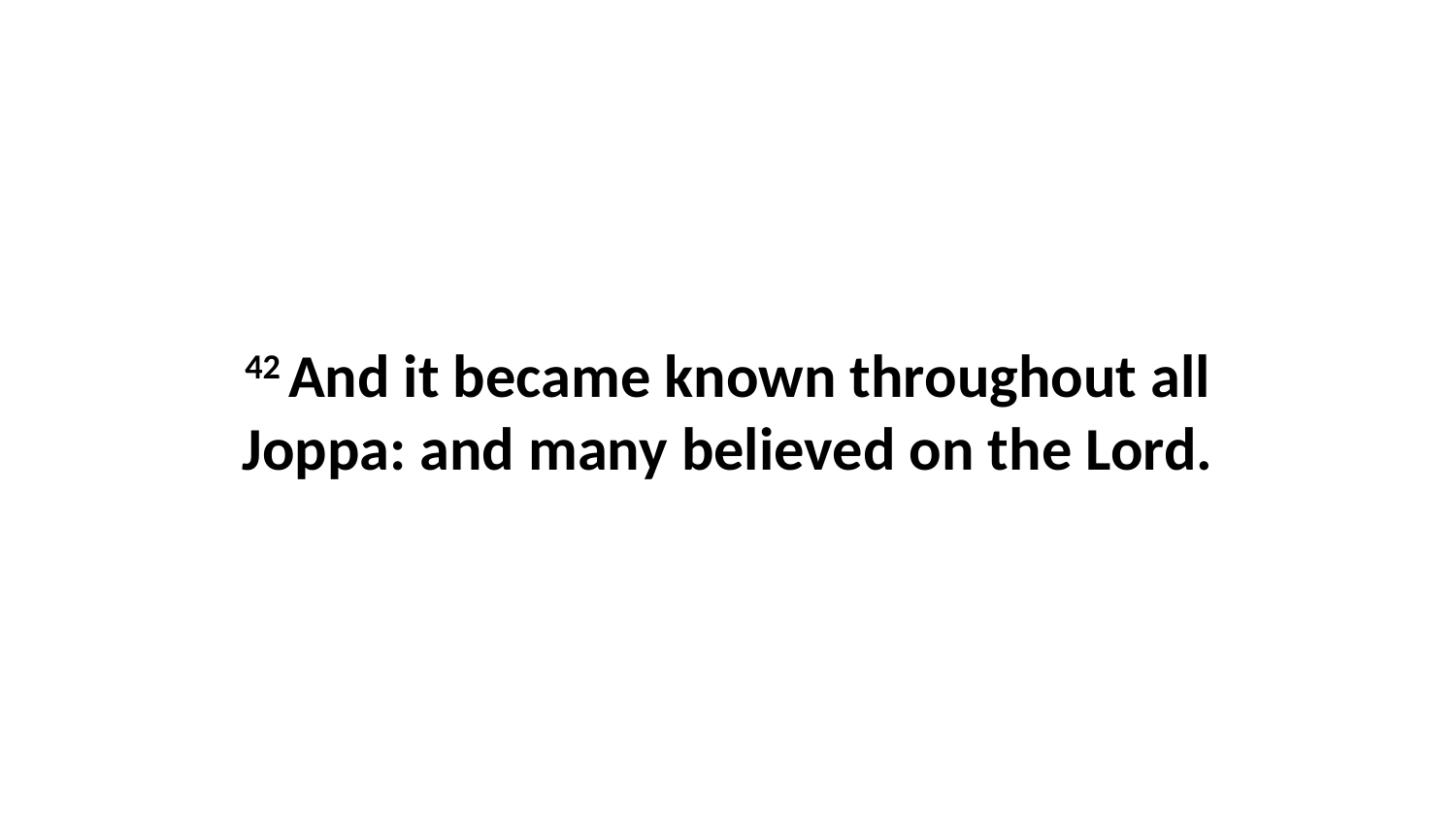

42 And it became known throughout all Joppa: and many believed on the Lord.